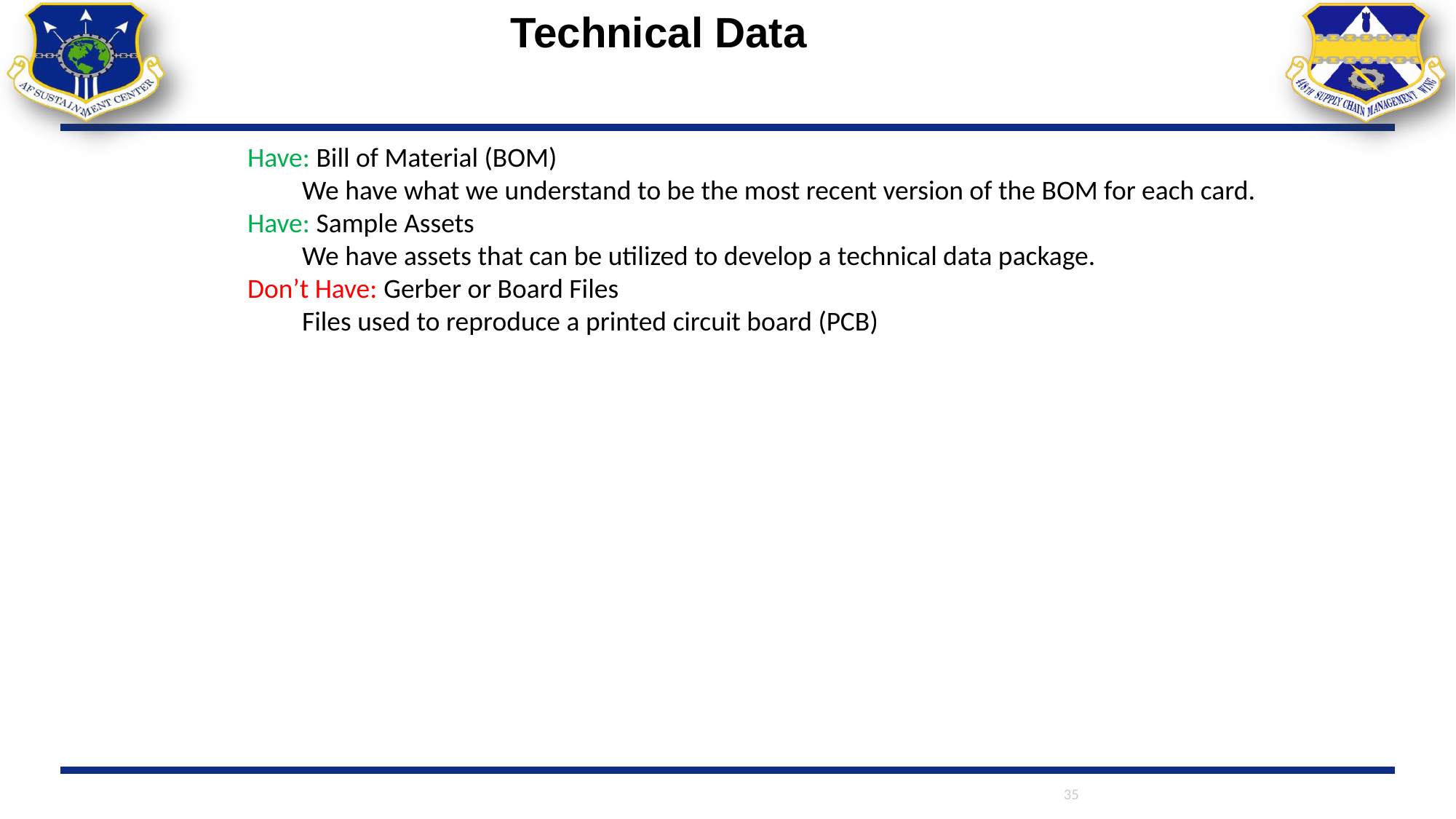

# Technical Data
Have: Bill of Material (BOM)
We have what we understand to be the most recent version of the BOM for each card.
Have: Sample Assets
We have assets that can be utilized to develop a technical data package.
Don’t Have: Gerber or Board Files
Files used to reproduce a printed circuit board (PCB)

35